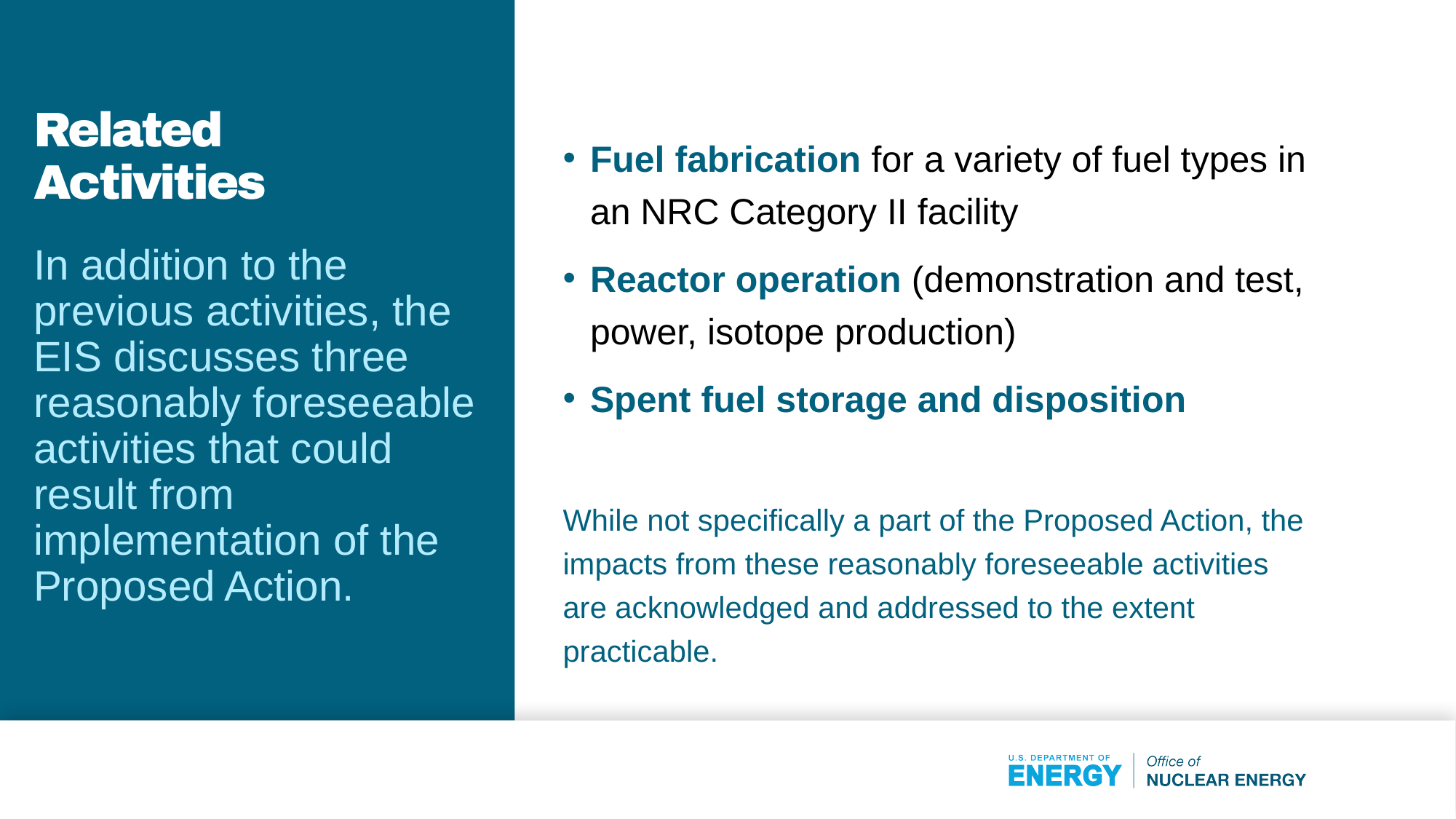

# Related Activities
Fuel fabrication for a variety of fuel types in an NRC Category II facility
Reactor operation (demonstration and test, power, isotope production)
Spent fuel storage and disposition

While not specifically a part of the Proposed Action, the impacts from these reasonably foreseeable activities are acknowledged and addressed to the extent practicable.

In addition to the previous activities, the EIS discusses three reasonably foreseeable activities that could result from implementation of the Proposed Action.